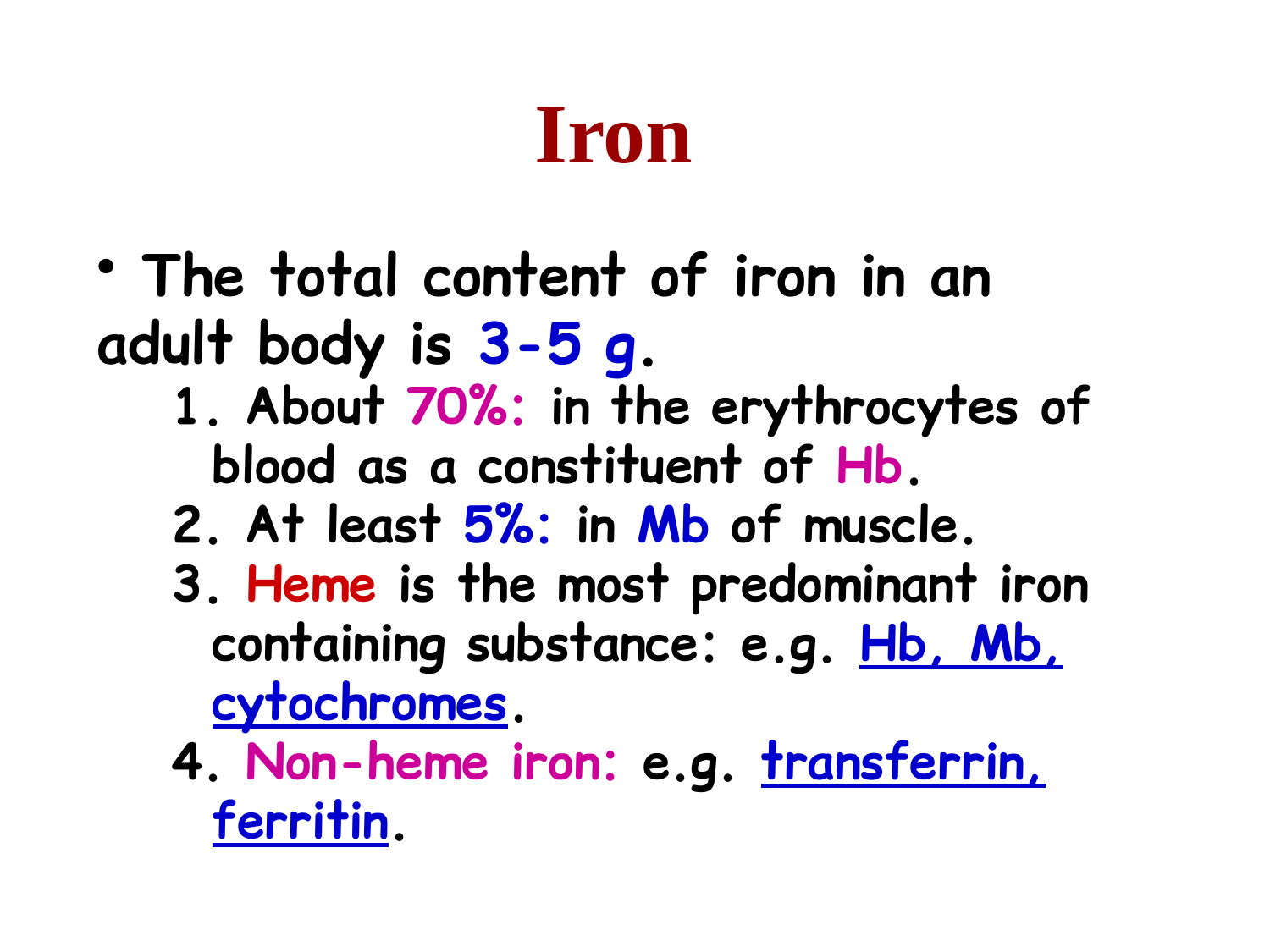

# Iron
 The total content of iron in an adult body is 3-5 g.
1. About 70%: in the erythrocytes of blood as a constituent of Hb.
2. At least 5%: in Mb of muscle.
3. Heme is the most predominant iron containing substance: e.g. Hb, Mb, cytochromes.
4. Non-heme iron: e.g. transferrin, ferritin.